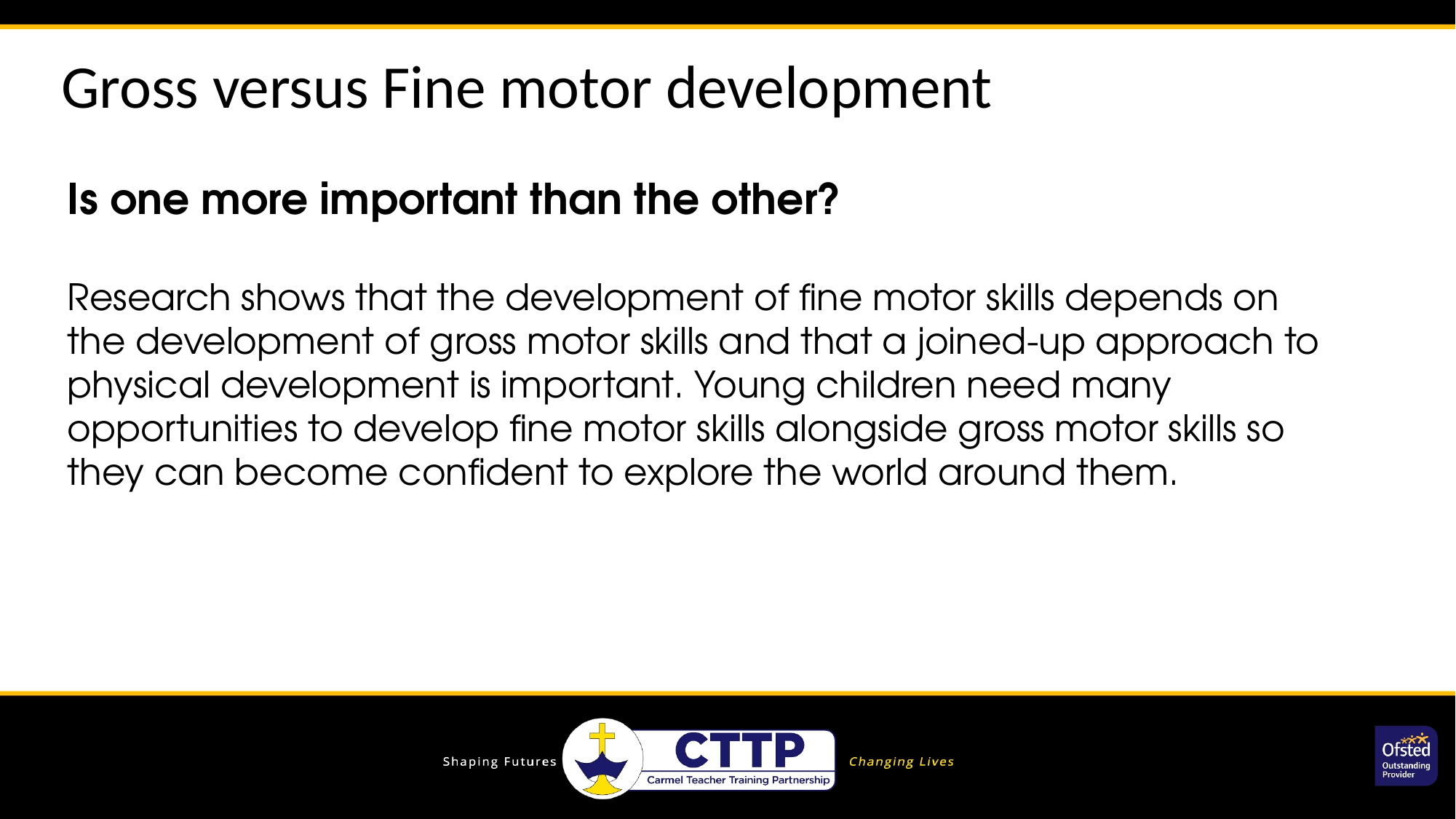

Gross versus Fine motor development
Is one more important than the other?

Research shows that the development of fine motor skills depends on the development of gross motor skills and that a joined-up approach to physical development is important. Young children need many opportunities to develop fine motor skills alongside gross motor skills so they can become confident to explore the world around them.